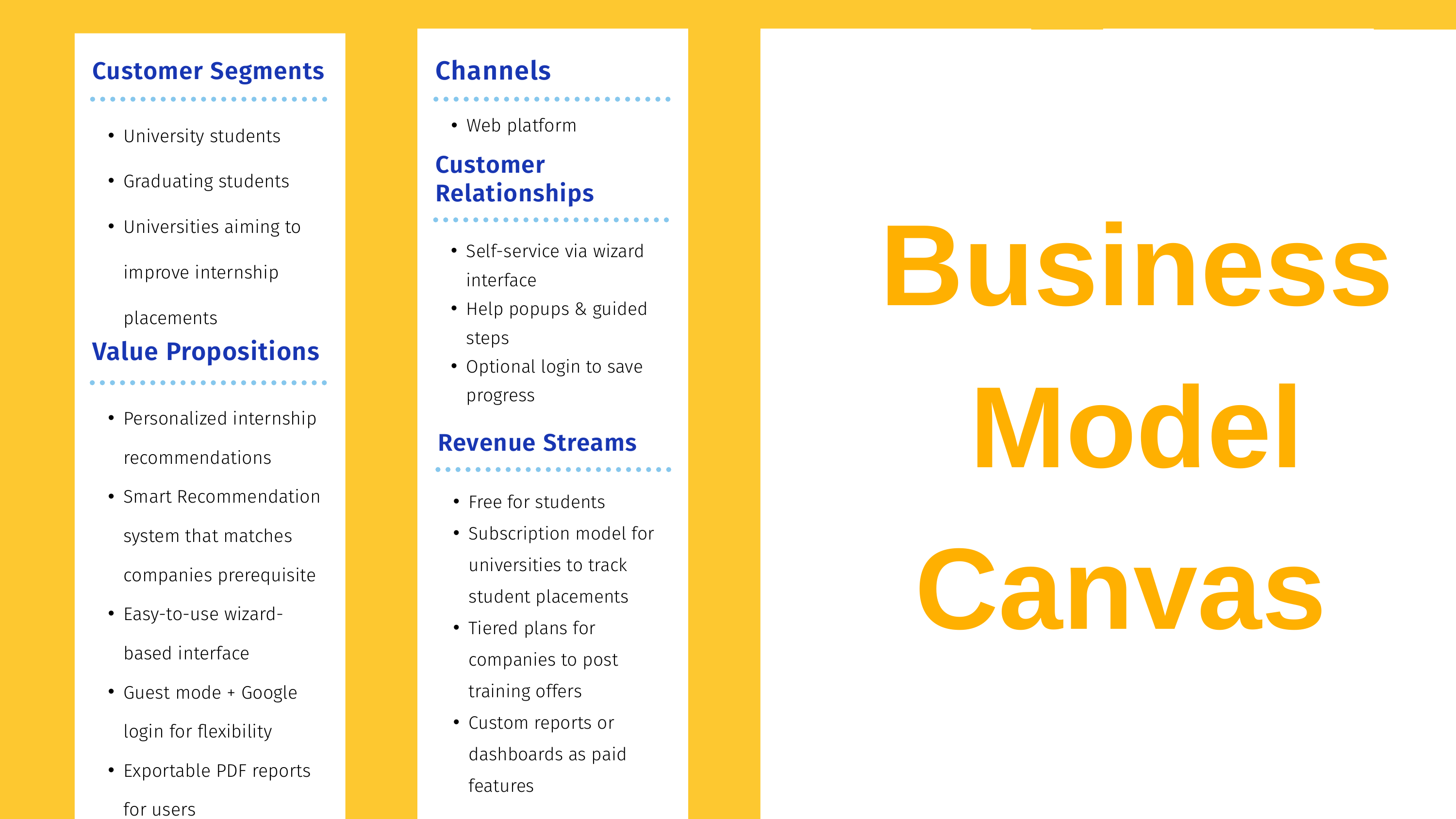

Business Model Canvas

Key Resources

Recommendation system with smart matching logic
Centralized internship database (MySQL)
Flask backend with clean API endpoints
Frontend using Laravel Blade (HTML/CSS/JS)
Hosting on Render and Railway
GitHub for version control and teamwork

Key Partnerships

University faculties (CS, MIS, CE, etc.)
Local companies & startups offering internships data
Recruiter , Tech advisors and mentors (like Dr. Ahmad Shraideh😄)
GitHub , Railway and Render for deployment tools

Channels

Web platform

Customer Segments

University students
Graduating students
Universities aiming to improve internship placements
Customer Relationships

Self-service via wizard interface
Help popups & guided steps
Optional login to save progress

Value Propositions

Personalized internship recommendations
Smart Recommendation system that matches  companies prerequisite
Easy-to-use wizard-based interface
Guest mode + Google login for flexibility
Exportable PDF reports for users
Revenue Streams

Free for students
Subscription model for universities to track student placements
Tiered plans for companies to post training offers
Custom reports or dashboards as paid features

Cost Structure

Scalable hosting (e.g. Render upgrades)
·Security & data compliance
Marketing to attract universities & companies
Support & maintenance